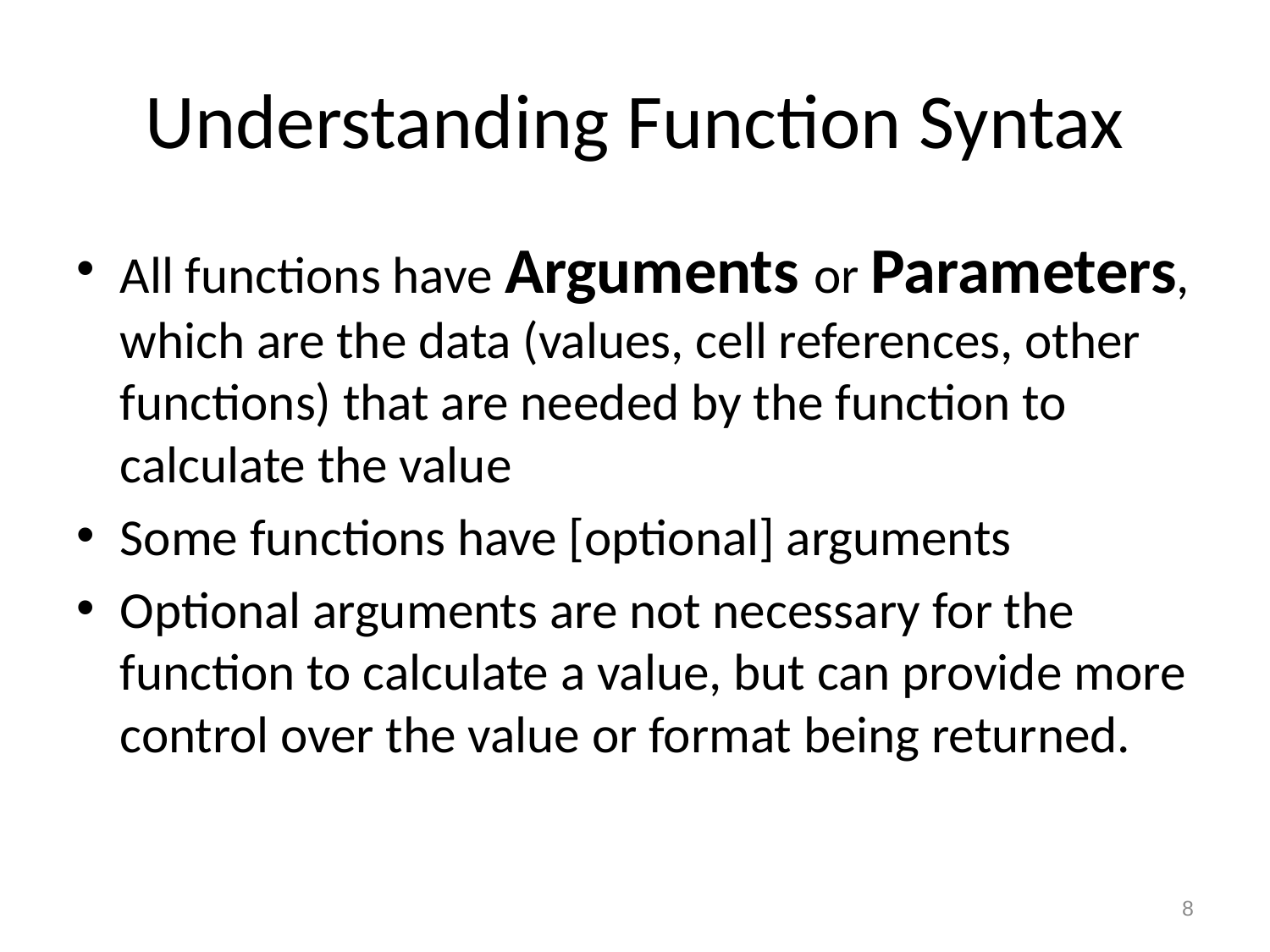

# Understanding Function Syntax
All functions have Arguments or Parameters, which are the data (values, cell references, other functions) that are needed by the function to calculate the value
Some functions have [optional] arguments
Optional arguments are not necessary for the function to calculate a value, but can provide more control over the value or format being returned.
8